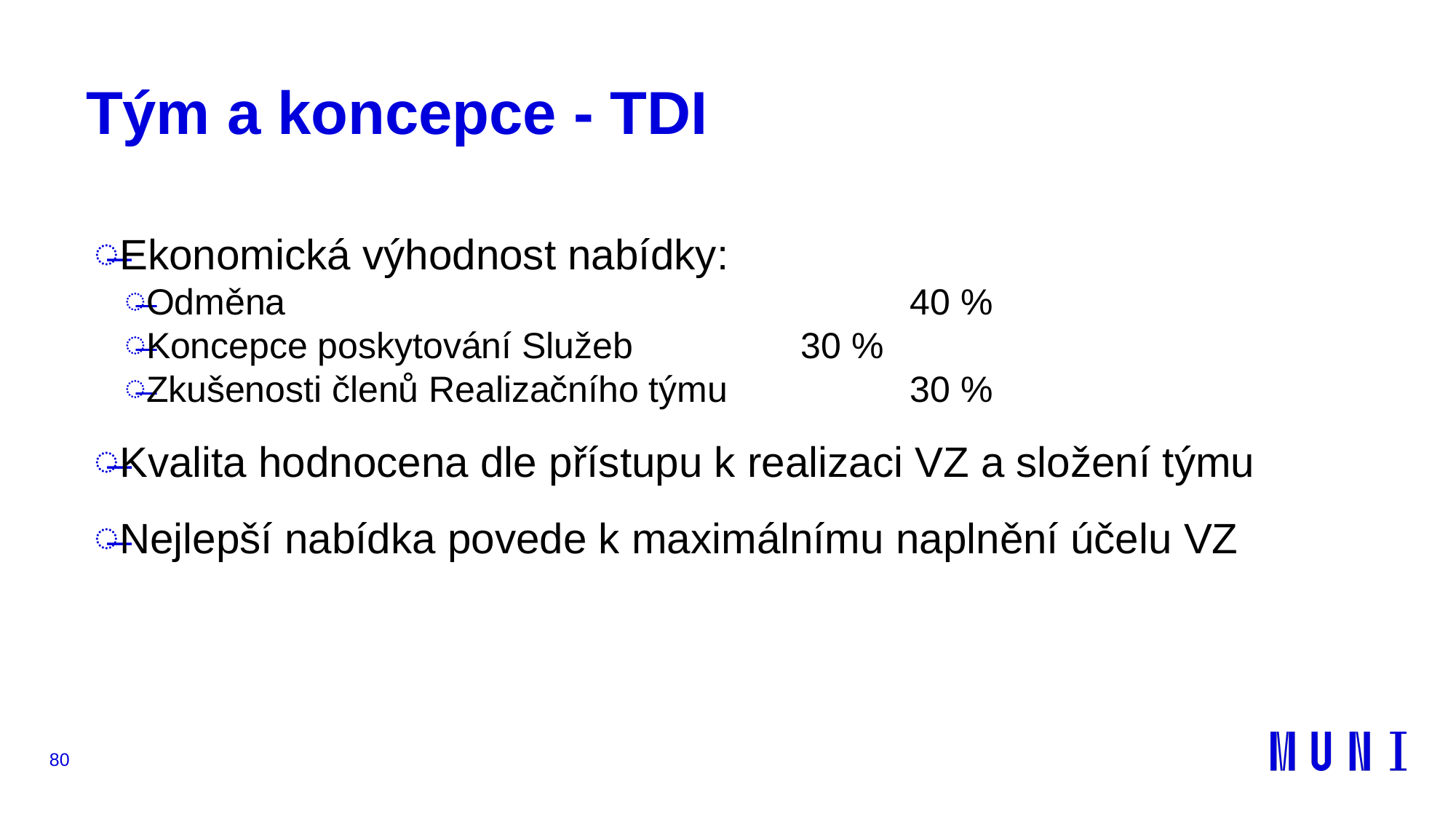

# Tým a koncepce - TDI
Ekonomická výhodnost nabídky:
Odměna 						40 %
Koncepce poskytování Služeb 		30 %
Zkušenosti členů Realizačního týmu 		30 %
Kvalita hodnocena dle přístupu k realizaci VZ a složení týmu
Nejlepší nabídka povede k maximálnímu naplnění účelu VZ
80